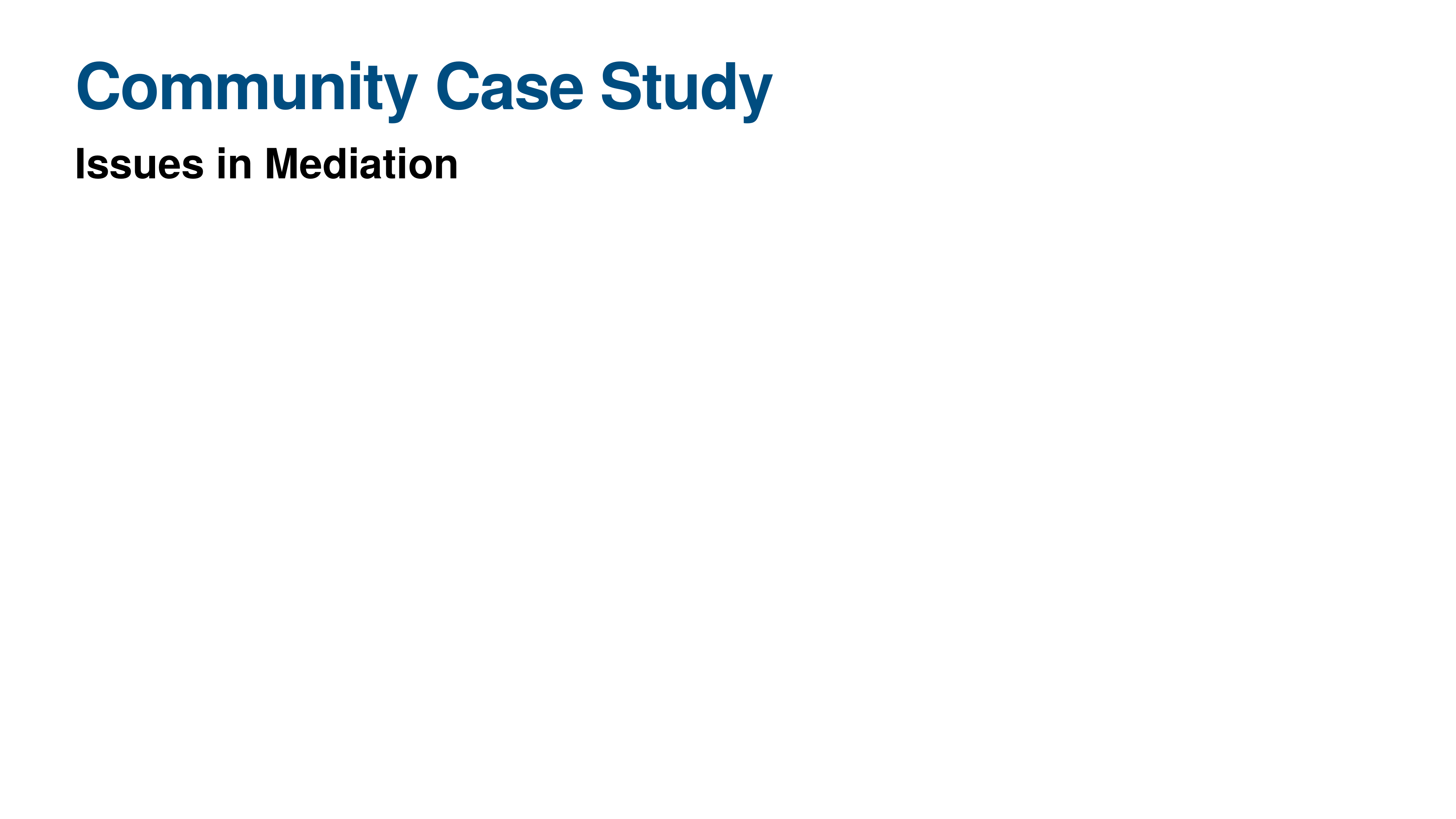

# Community Case Study
Issues in Mediation